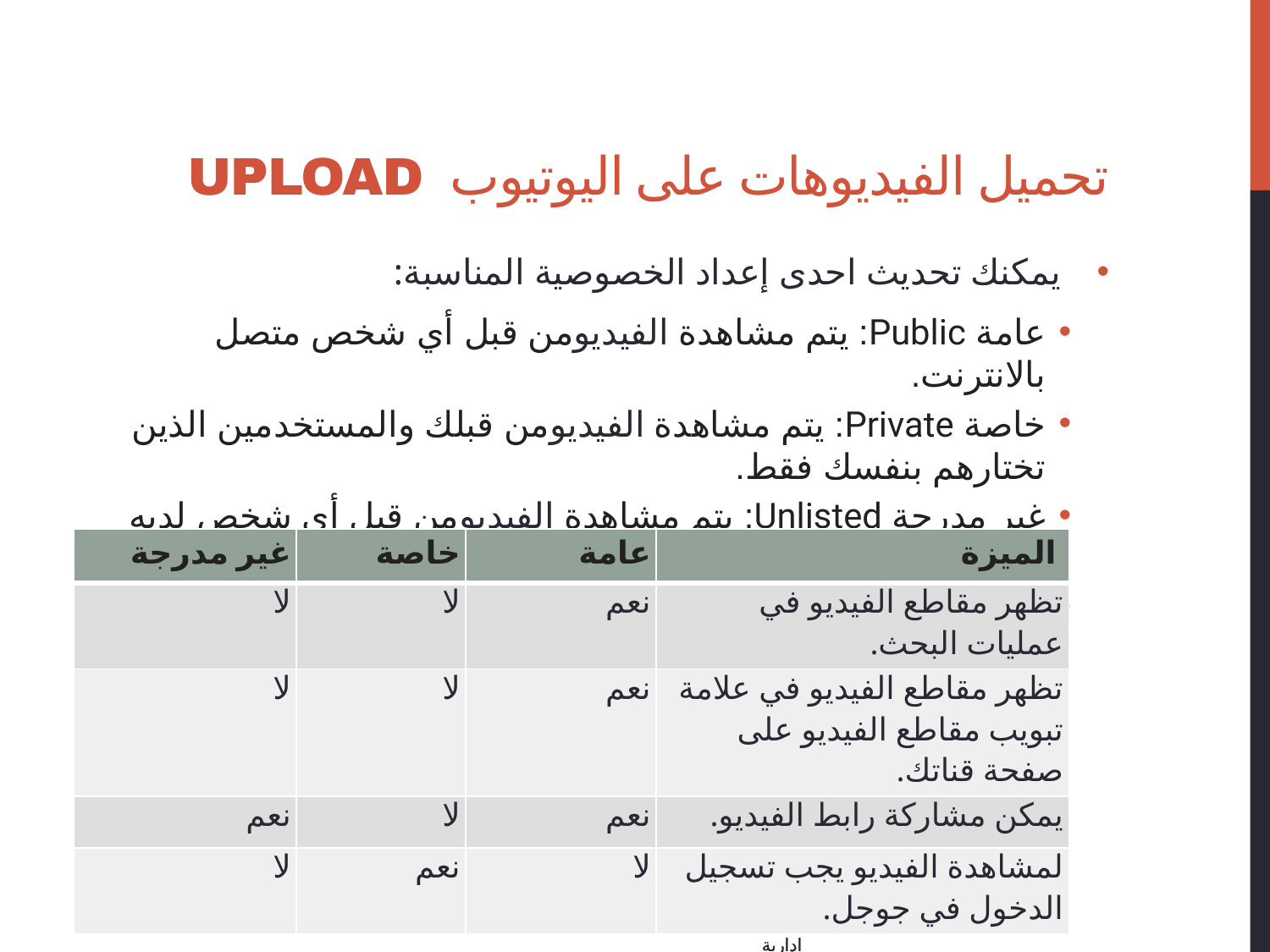

# تحميل الفيديوهات على اليوتيوب  Upload
يمكنك تحديث احدى إعداد الخصوصية المناسبة:
عامة Public: يتم مشاهدة الفيديومن قبل أي شخص متصل بالانترنت.
خاصة Private: يتم مشاهدة الفيديومن قبلك والمستخدمين الذين تختارهم بنفسك فقط.
غير مدرجة Unlisted: يتم مشاهدة الفيديومن قبل أي شخص لديه رابط الفيديو.
مجدول scheduled: يتم نشرها وتصبح عامة في يوم ووقت محدد من اختيارك.
| غير مدرجة | خاصة | عامة | الميزة |
| --- | --- | --- | --- |
| لا | لا | نعم | تظهر مقاطع الفيديو في عمليات البحث. |
| لا | لا | نعم | تظهر مقاطع الفيديو في علامة تبويب مقاطع الفيديو على صفحة قناتك. |
| نعم | لا | نعم | يمكن مشاركة رابط الفيديو. |
| لا | نعم | لا | لمشاهدة الفيديو يجب تسجيل الدخول في جوجل. |